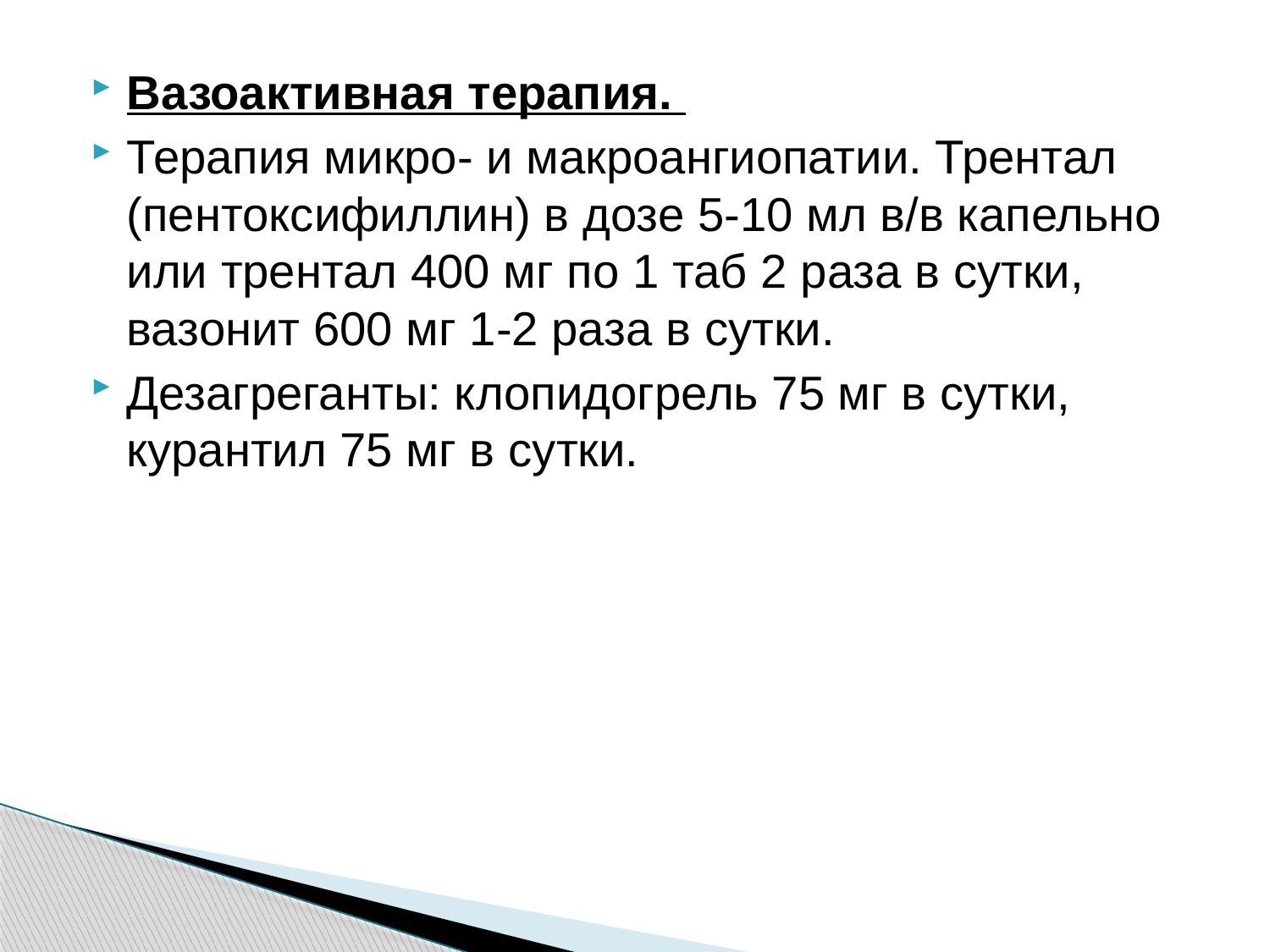

Вазоактивная терапия.
Терапия микро- и макроангиопатии. Трентал (пентоксифиллин) в дозе 5-10 мл в/в капельно или трентал 400 мг по 1 таб 2 раза в сутки, вазонит 600 мг 1-2 раза в сутки.
Дезагреганты: клопидогрель 75 мг в сутки, курантил 75 мг в сутки.